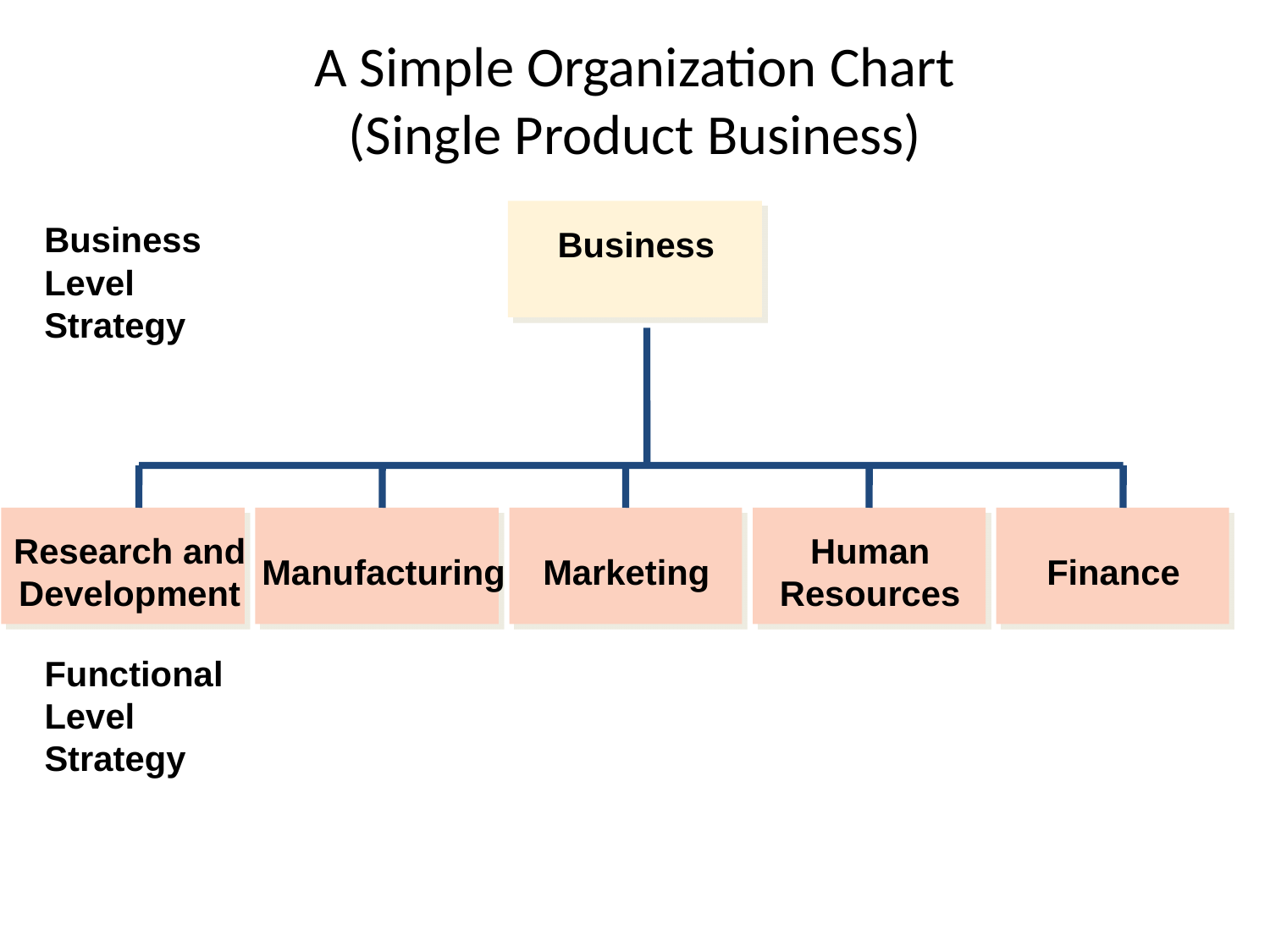

# A Simple Organization Chart (Single Product Business)

Business
Level
Strategy
Business

Research and
Development
Human
Resources
Manufacturing
Marketing
Finance
Functional
Level
Strategy